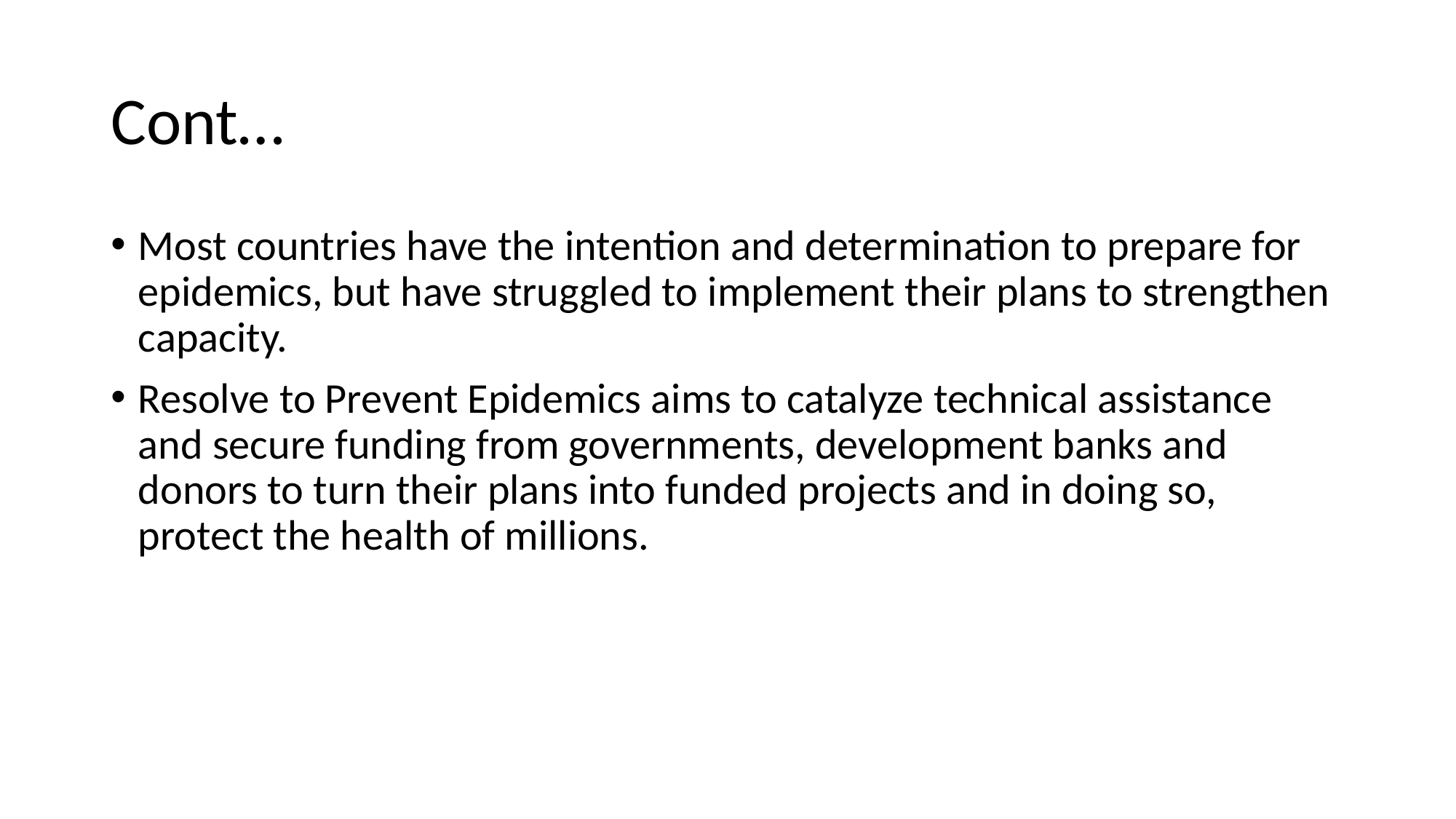

# Cont…
Most countries have the intention and determination to prepare for epidemics, but have struggled to implement their plans to strengthen capacity.
Resolve to Prevent Epidemics aims to catalyze technical assistance and secure funding from governments, development banks and donors to turn their plans into funded projects and in doing so, protect the health of millions.